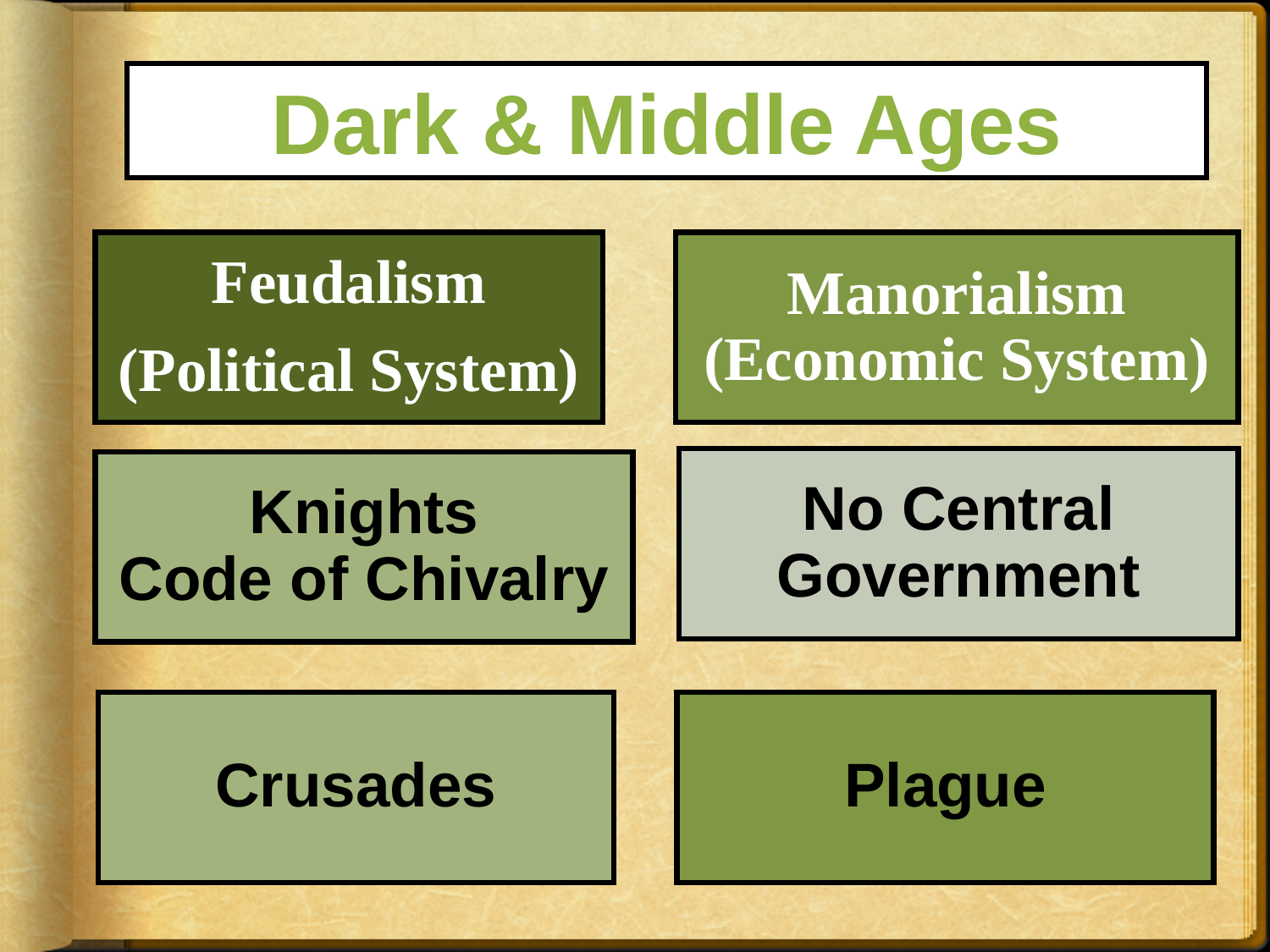

Dark & Middle Ages
Feudalism
(Political System)
Manorialism
(Economic System)
Knights
Code of Chivalry
No Central Government
Crusades
Plague